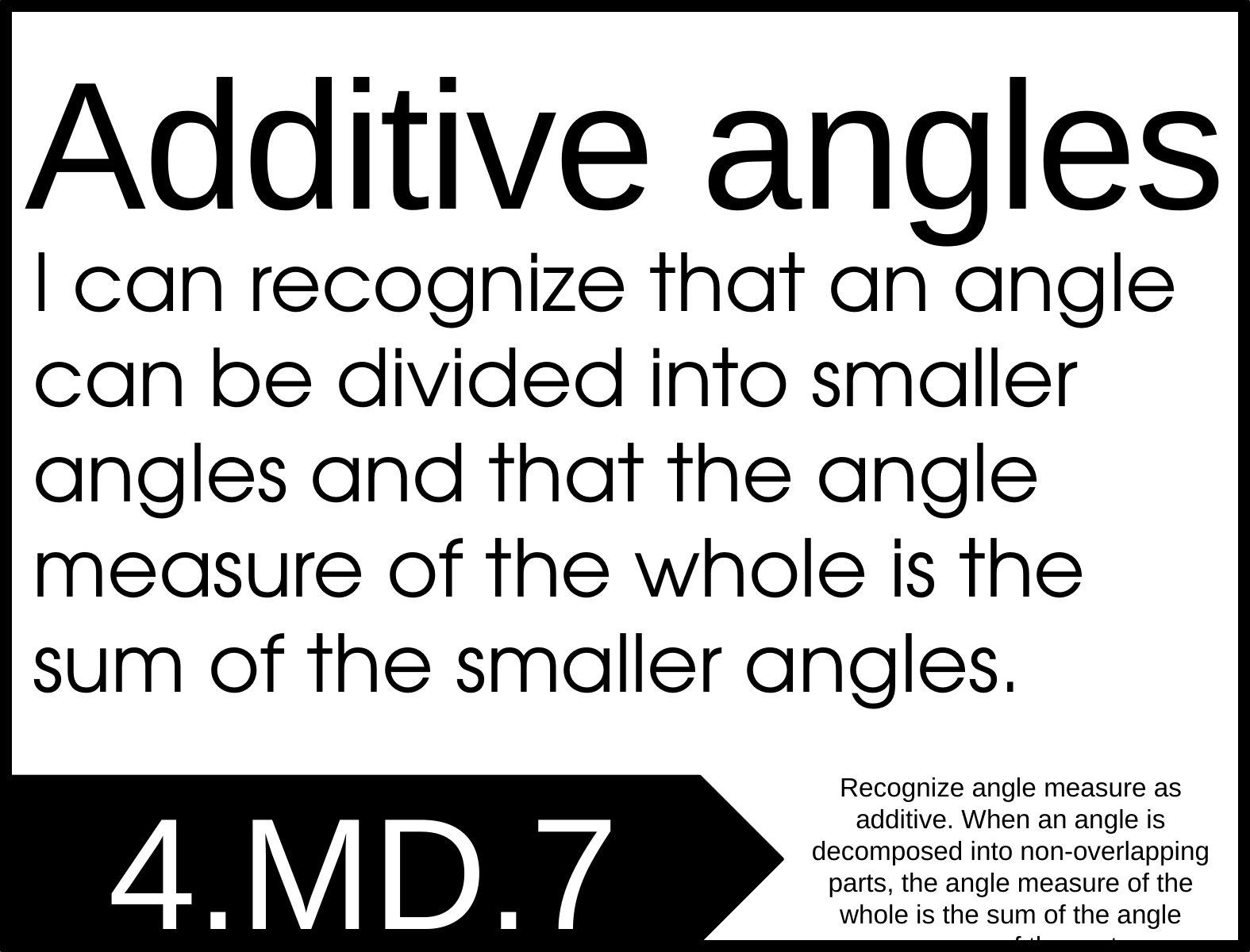

Additive angles
I can recognize that an angle can be divided into smaller angles and that the angle measure of the whole is the sum of the smaller angles.

4.MD.7
Recognize angle measure as additive. When an angle is decomposed into non-overlapping parts, the angle measure of the whole is the sum of the angle measures of the parts.